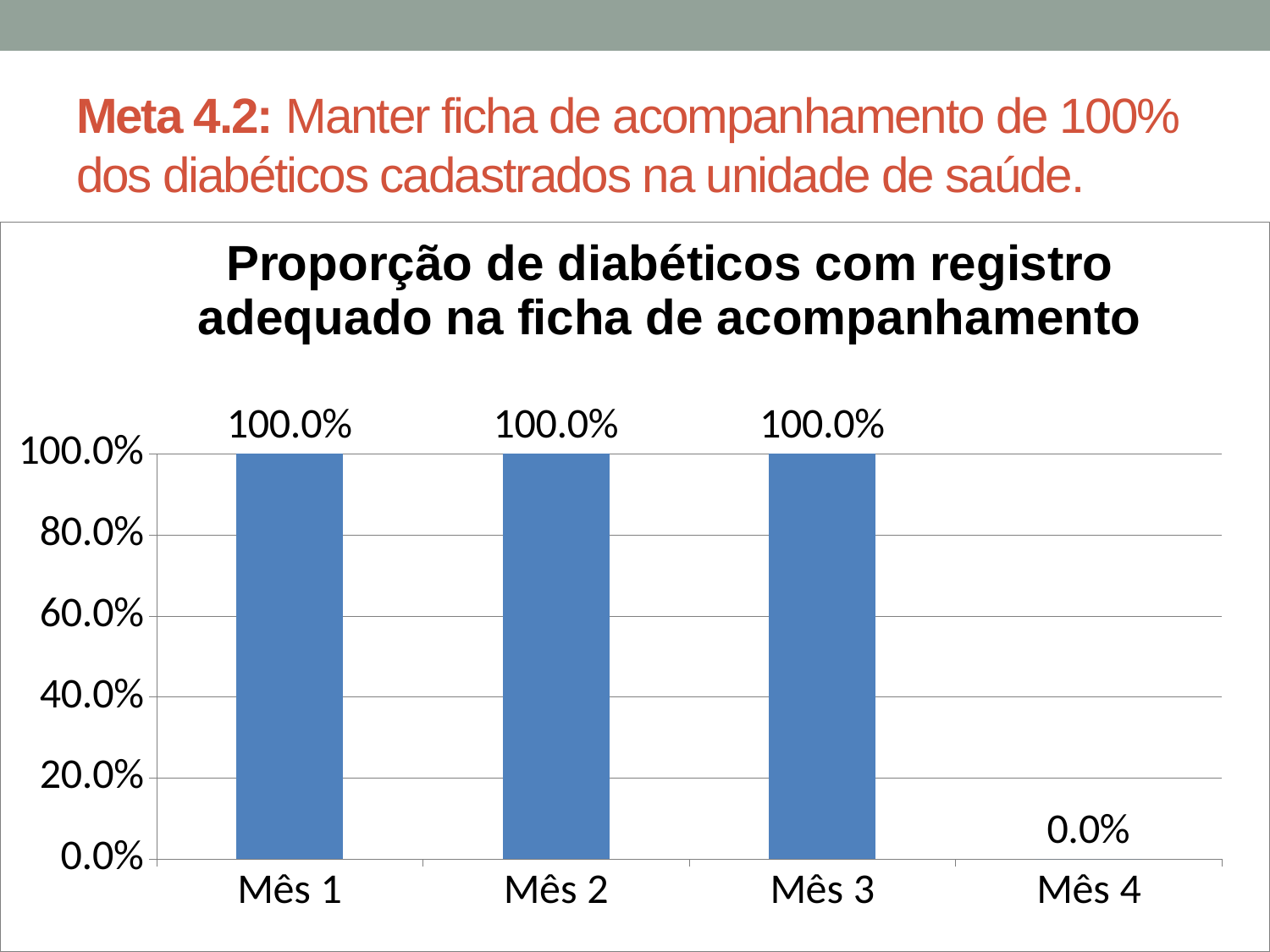

# Meta 4.2: Manter ficha de acompanhamento de 100% dos diabéticos cadastrados na unidade de saúde.

### Chart: Proporção de diabéticos com registro adequado na ficha de acompanhamento

| Category | Proporção de diabéticos com registro adequado na ficha de acompanhamento |
|---|---|
| Mês 1 | 1.0 |
| Mês 2 | 1.0 |
| Mês 3 | 1.0 |
| Mês 4 | 0.0 |